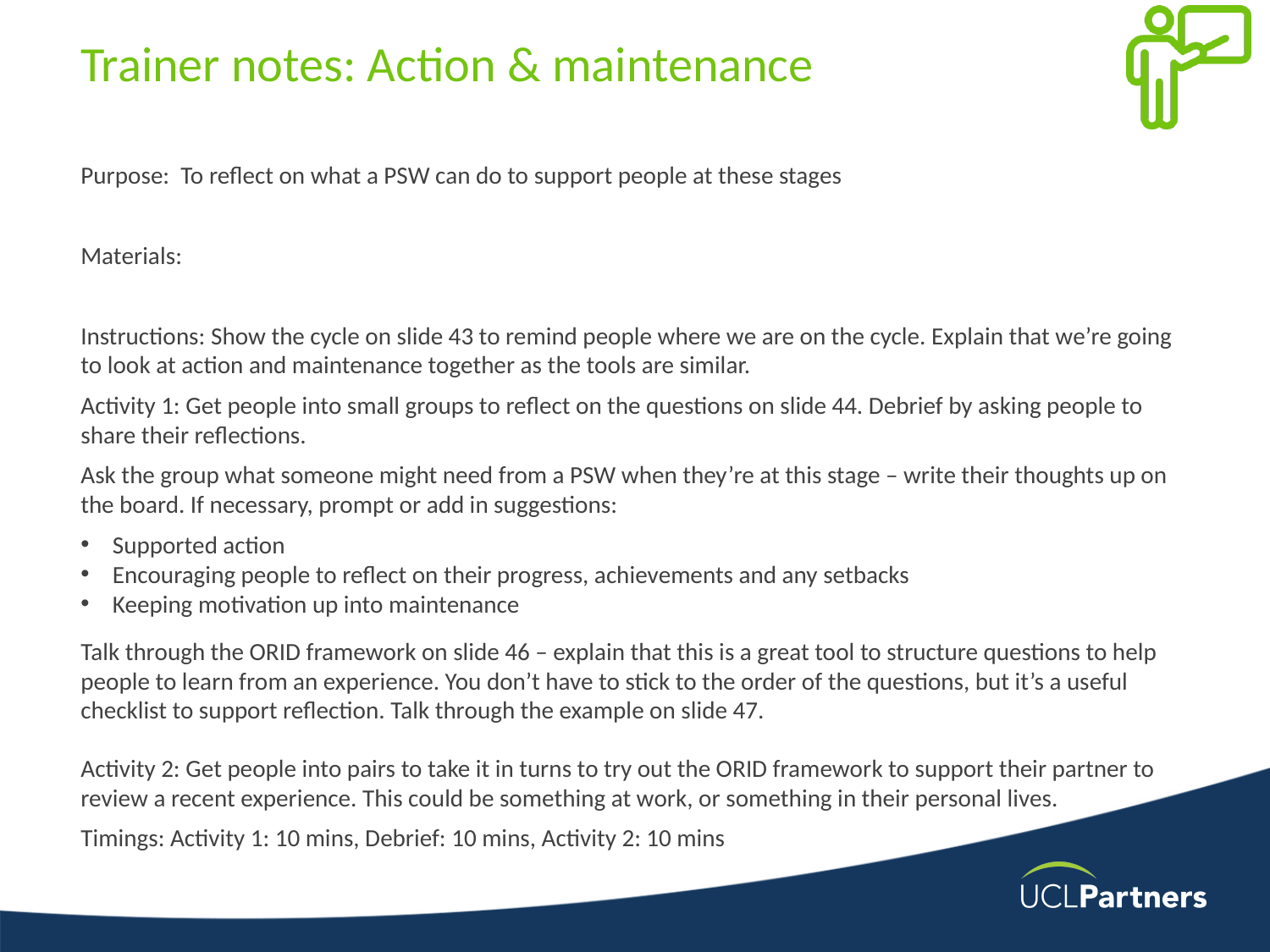

# Trainer notes: Action & maintenance
Purpose:  To reflect on what a PSW can do to support people at these stages

Materials:

Instructions: Show the cycle on slide 43 to remind people where we are on the cycle. Explain that we’re going to look at action and maintenance together as the tools are similar.
Activity 1: Get people into small groups to reflect on the questions on slide 44. Debrief by asking people to share their reflections.
Ask the group what someone might need from a PSW when they’re at this stage – write their thoughts up on the board. If necessary, prompt or add in suggestions:
Supported action
Encouraging people to reflect on their progress, achievements and any setbacks
Keeping motivation up into maintenance
Talk through the ORID framework on slide 46 – explain that this is a great tool to structure questions to help people to learn from an experience. You don’t have to stick to the order of the questions, but it’s a useful checklist to support reflection. Talk through the example on slide 47.
Activity 2: Get people into pairs to take it in turns to try out the ORID framework to support their partner to review a recent experience. This could be something at work, or something in their personal lives.
Timings: Activity 1: 10 mins, Debrief: 10 mins, Activity 2: 10 mins